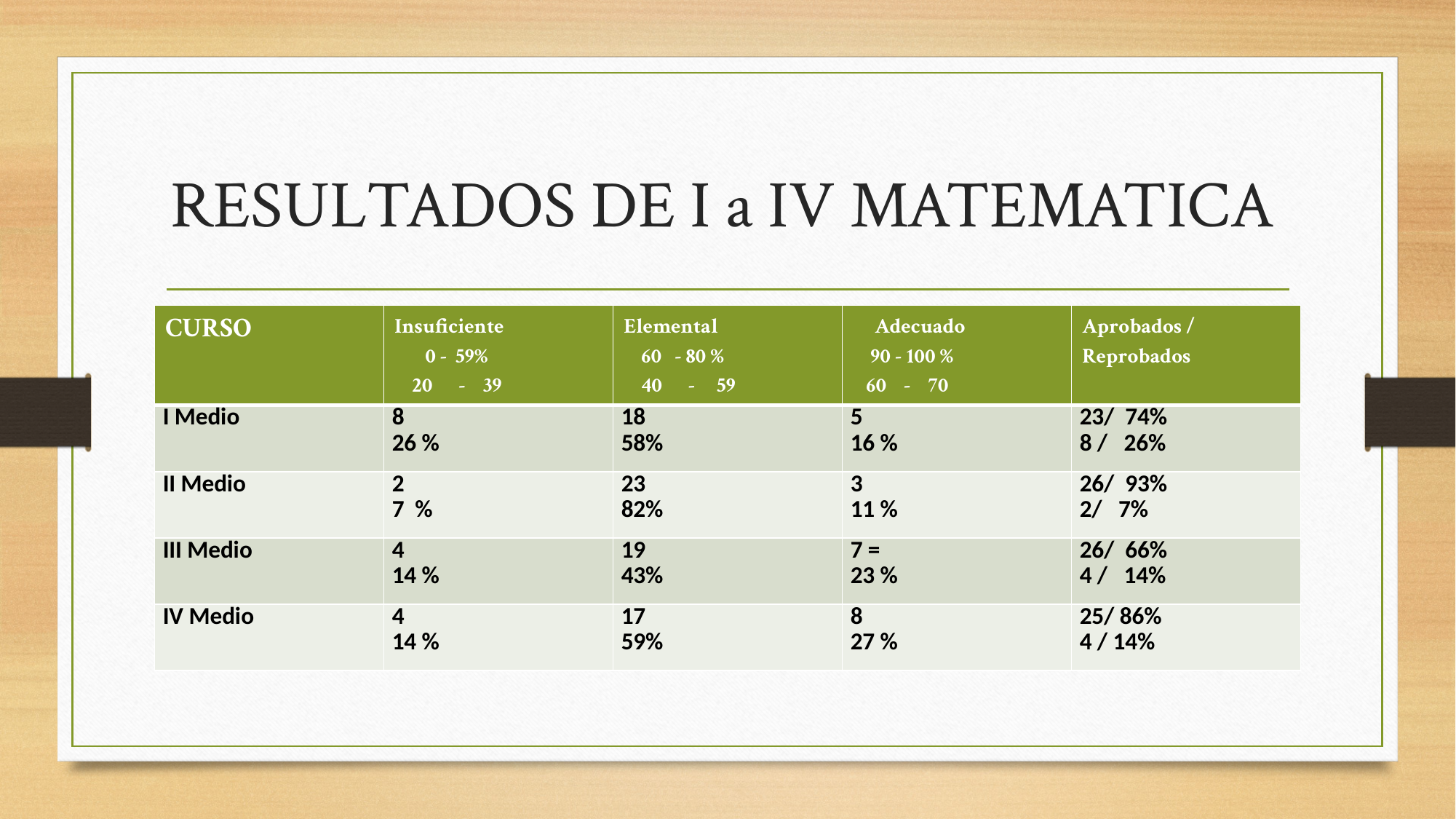

# RESULTADOS DE I a IV MATEMATICA
| CURSO | Insuficiente 0 - 59% 20 - 39 | Elemental 60 - 80 % 40 - 59 | Adecuado 90 - 100 % 60 - 70 | Aprobados / Reprobados |
| --- | --- | --- | --- | --- |
| I Medio | 8 26 % | 18 58% | 5 16 % | 23/ 74% 8 / 26% |
| II Medio | 2 7 % | 23 82% | 3 11 % | 26/ 93% 2/ 7% |
| III Medio | 4 14 % | 19 43% | 7 = 23 % | 26/ 66% 4 / 14% |
| IV Medio | 4 14 % | 17 59% | 8 27 % | 25/ 86% 4 / 14% |